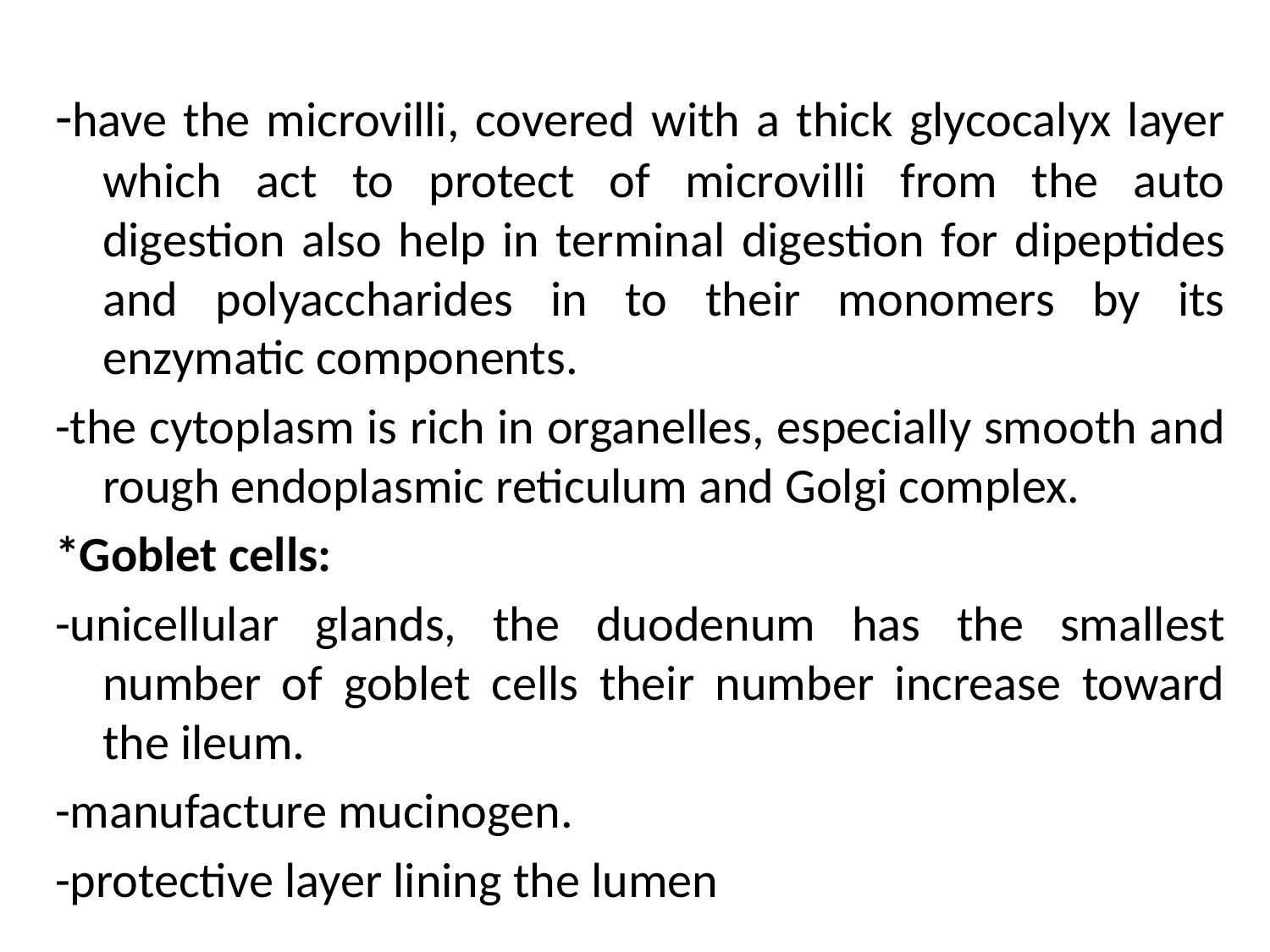

#
-have the microvilli, covered with a thick glycocalyx layer which act to protect of microvilli from the auto digestion also help in terminal digestion for dipeptides and polyaccharides in to their monomers by its enzymatic components.
-the cytoplasm is rich in organelles, especially smooth and rough endoplasmic reticulum and Golgi complex.
*Goblet cells:
-unicellular glands, the duodenum has the smallest number of goblet cells their number increase toward the ileum.
-manufacture mucinogen.
-protective layer lining the lumen